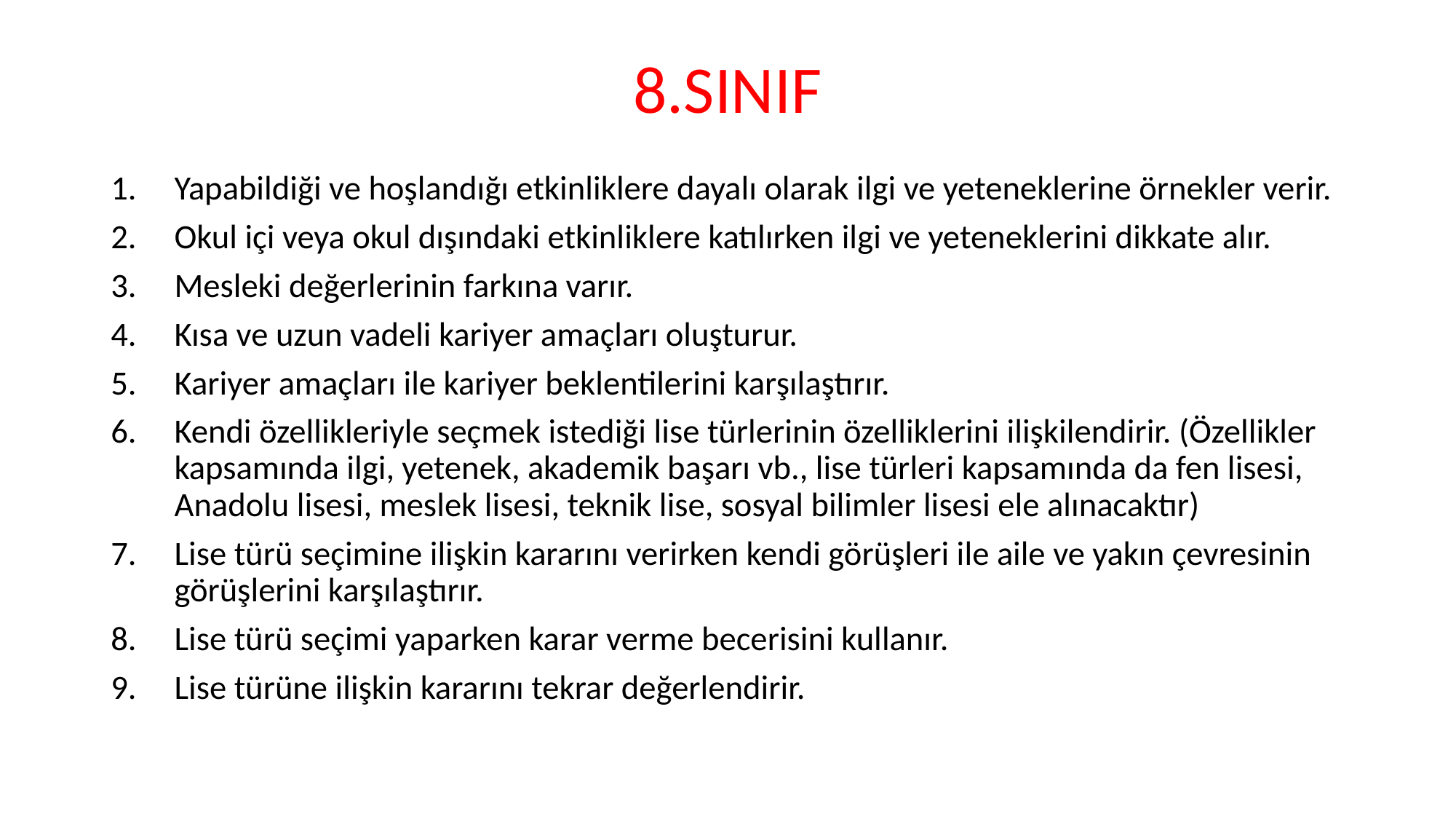

# 8.SINIF
Yapabildiği ve hoşlandığı etkinliklere dayalı olarak ilgi ve yeteneklerine örnekler verir.
Okul içi veya okul dışındaki etkinliklere katılırken ilgi ve yeteneklerini dikkate alır.
Mesleki değerlerinin farkına varır.
Kısa ve uzun vadeli kariyer amaçları oluşturur.
Kariyer amaçları ile kariyer beklentilerini karşılaştırır.
Kendi özellikleriyle seçmek istediği lise türlerinin özelliklerini ilişkilendirir. (Özellikler kapsamında ilgi, yetenek, akademik başarı vb., lise türleri kapsamında da fen lisesi, Anadolu lisesi, meslek lisesi, teknik lise, sosyal bilimler lisesi ele alınacaktır)
Lise türü seçimine ilişkin kararını verirken kendi görüşleri ile aile ve yakın çevresinin görüşlerini karşılaştırır.
Lise türü seçimi yaparken karar verme becerisini kullanır.
Lise türüne ilişkin kararını tekrar değerlendirir.